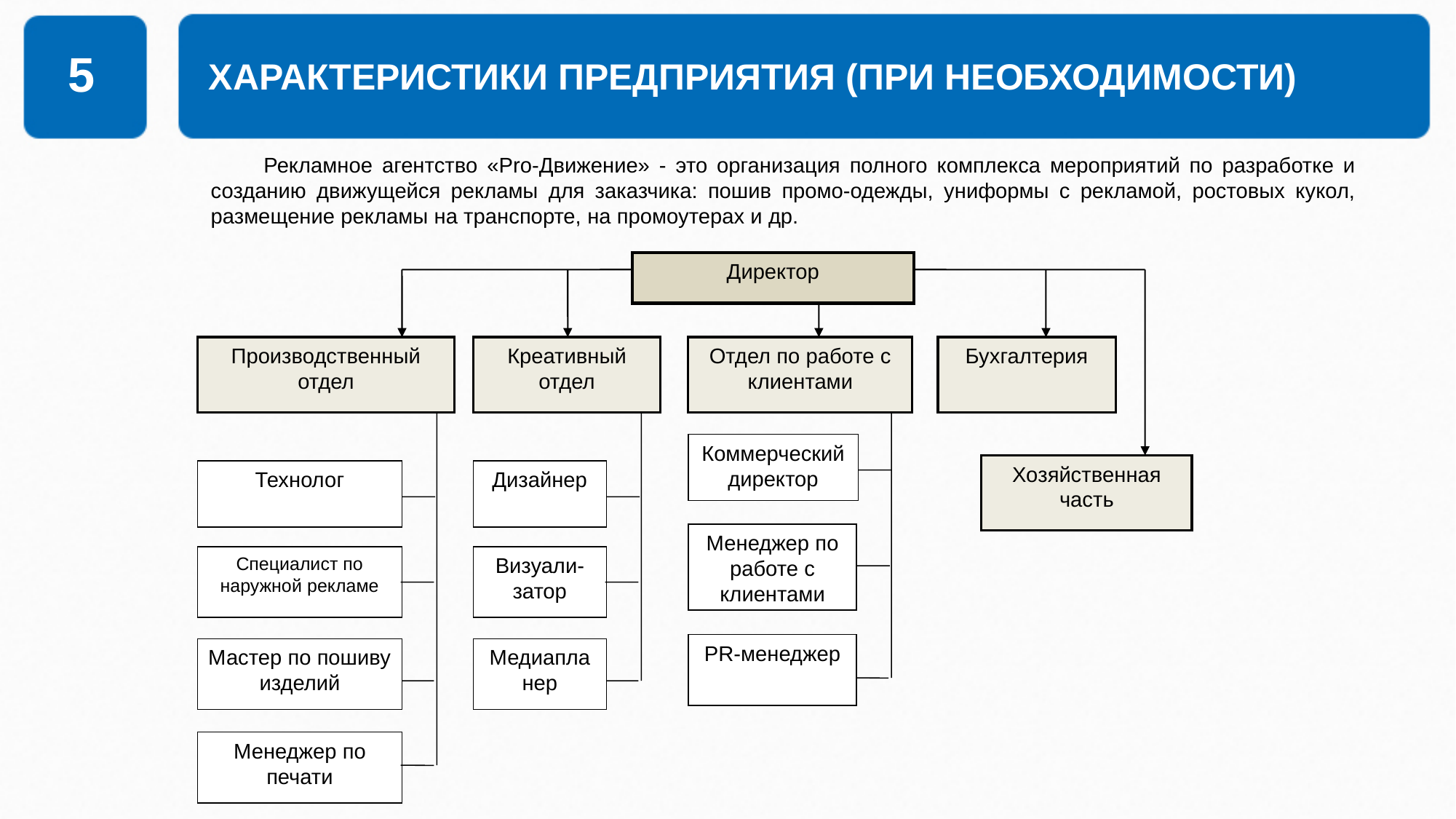

# ХАРАКТЕРИСТИКИ ПРЕДПРИЯТИЯ (ПРИ НЕОБХОДИМОСТИ)
5
Рекламное агентство «Pro-Движение» - это организация полного комплекса мероприятий по разработке и созданию движущейся рекламы для заказчика: пошив промо-одежды, униформы с рекламой, ростовых кукол, размещение рекламы на транспорте, на промоутерах и др.
Директор

Производственный отдел
Креативный отдел
Отдел по работе с клиентами
Бухгалтерия

Коммерческий директор
Хозяйственная часть
Технолог
Дизайнер

Менеджер по работе с клиентами
Специалист по наружной рекламе
Визуали-затор

PR-менеджер
Мастер по пошиву изделий
Медиапланер

Менеджер по печати